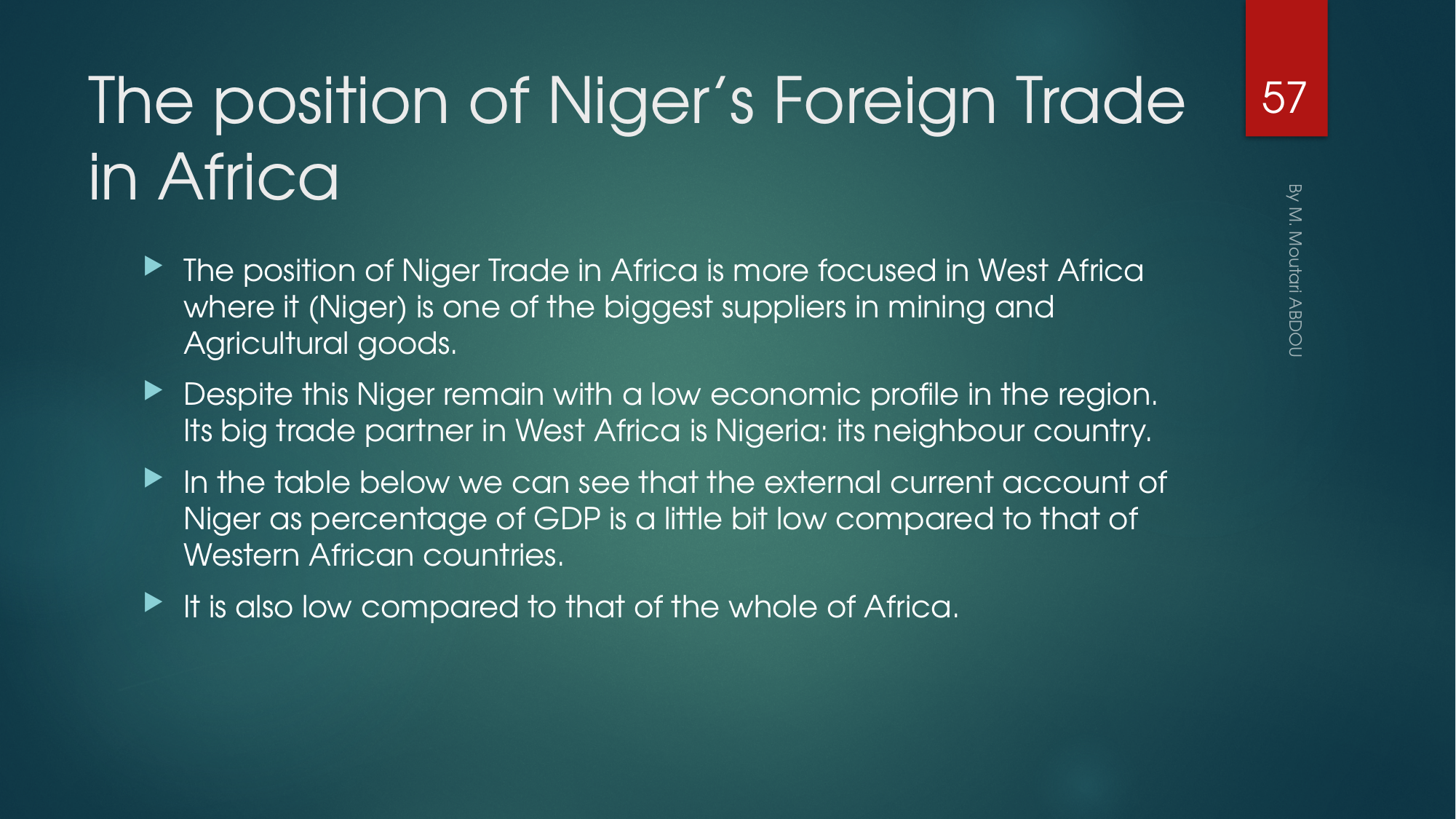

57
# The position of Niger’s Foreign Trade in Africa
The position of Niger Trade in Africa is more focused in West Africa where it (Niger) is one of the biggest suppliers in mining and Agricultural goods.
Despite this Niger remain with a low economic profile in the region. Its big trade partner in West Africa is Nigeria: its neighbour country.
In the table below we can see that the external current account of Niger as percentage of GDP is a little bit low compared to that of Western African countries.
It is also low compared to that of the whole of Africa.

By M. Moutari ABDOU